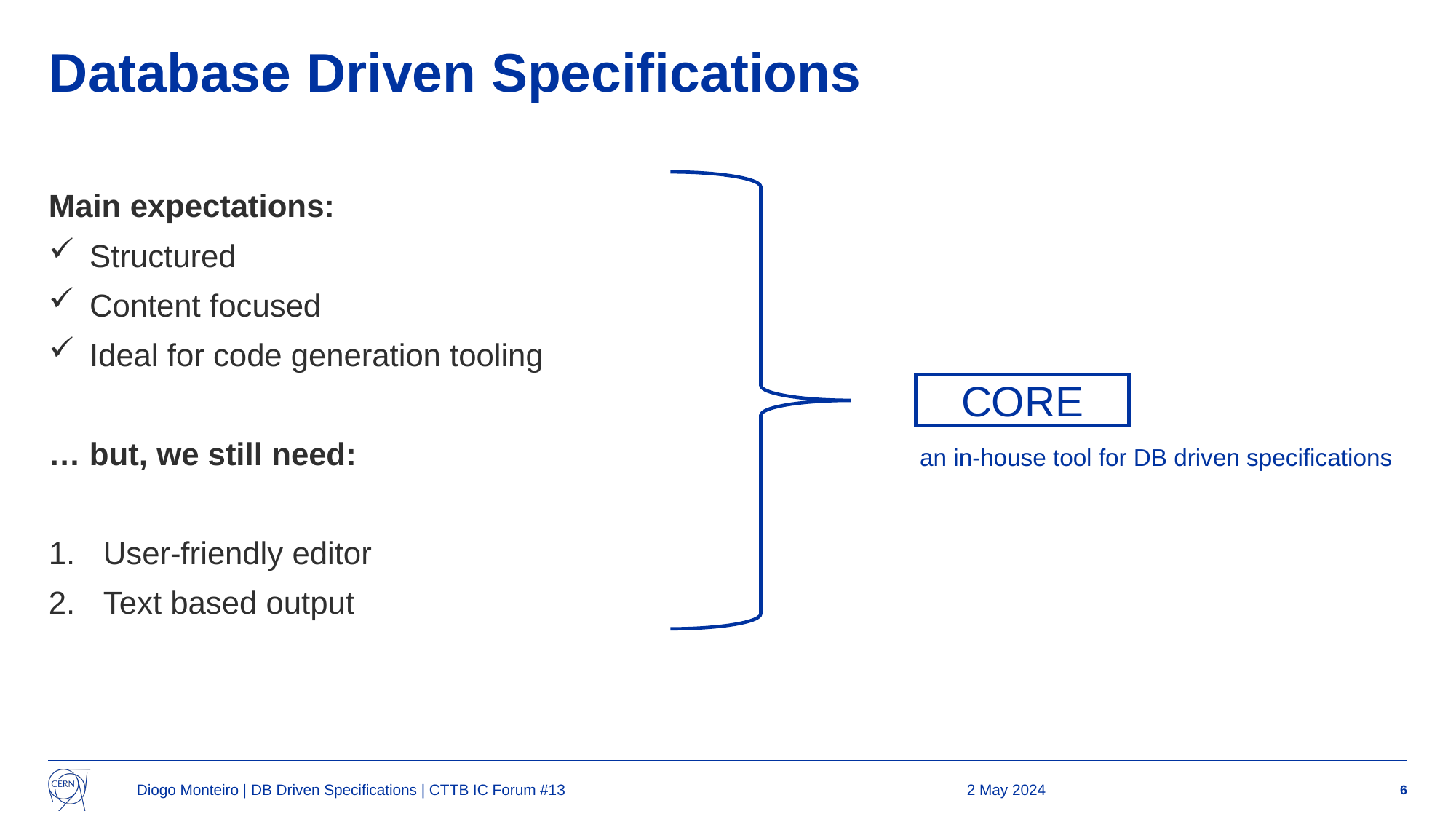

# Database Driven Specifications

Main expectations:
Structured
Content focused
Ideal for code generation tooling

… but, we still need:

User-friendly editor
Text based output
CORE
an in-house tool for DB driven specifications
Diogo Monteiro | DB Driven Specifications | CTTB IC Forum #13
2 May 2024
6